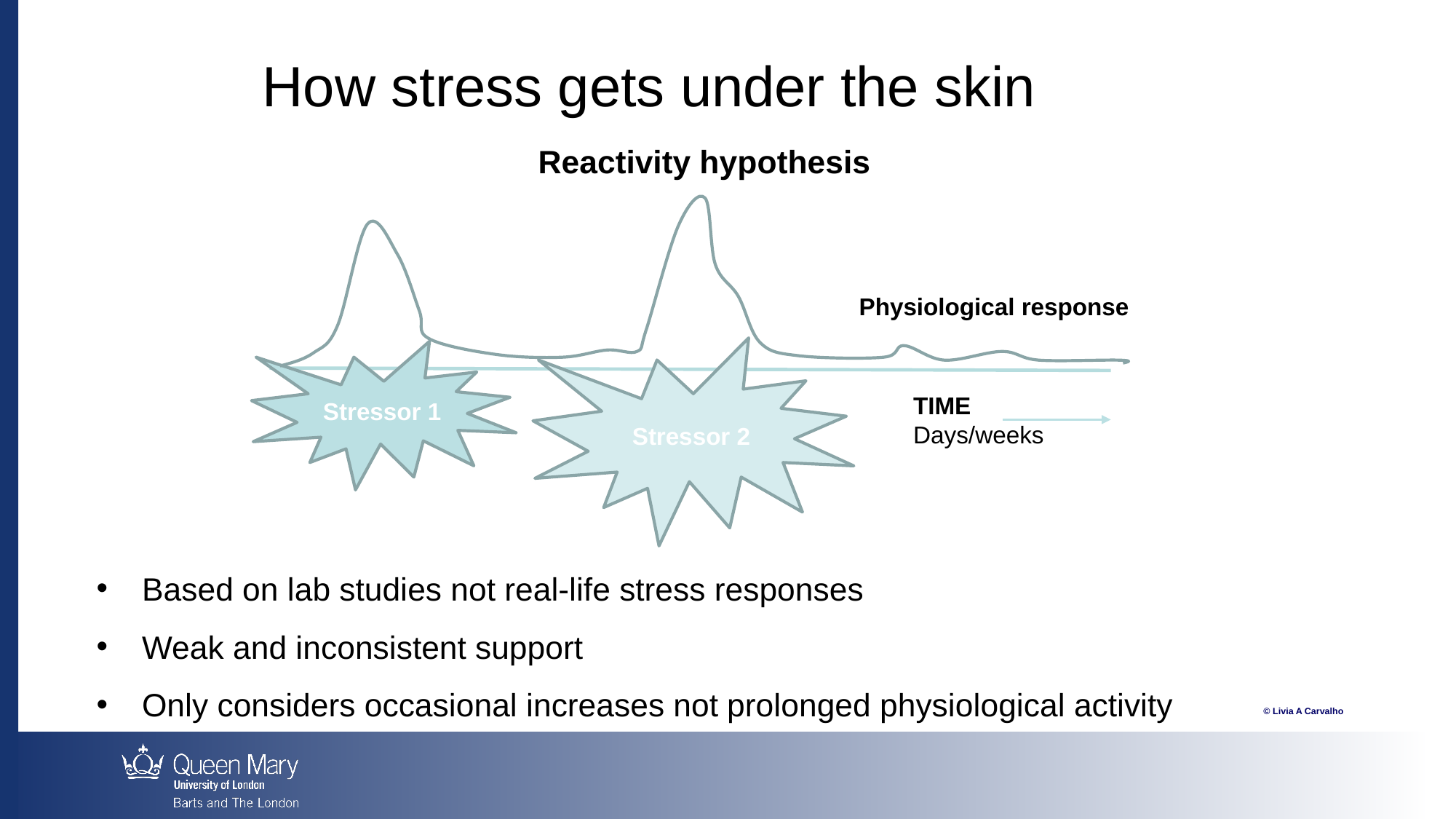

# How stress gets under the skin
Reactivity hypothesis

Physiological response
Stressor 2
Stressor 1
TIME
Days/weeks
Based on lab studies not real-life stress responses
Weak and inconsistent support
Only considers occasional increases not prolonged physiological activity